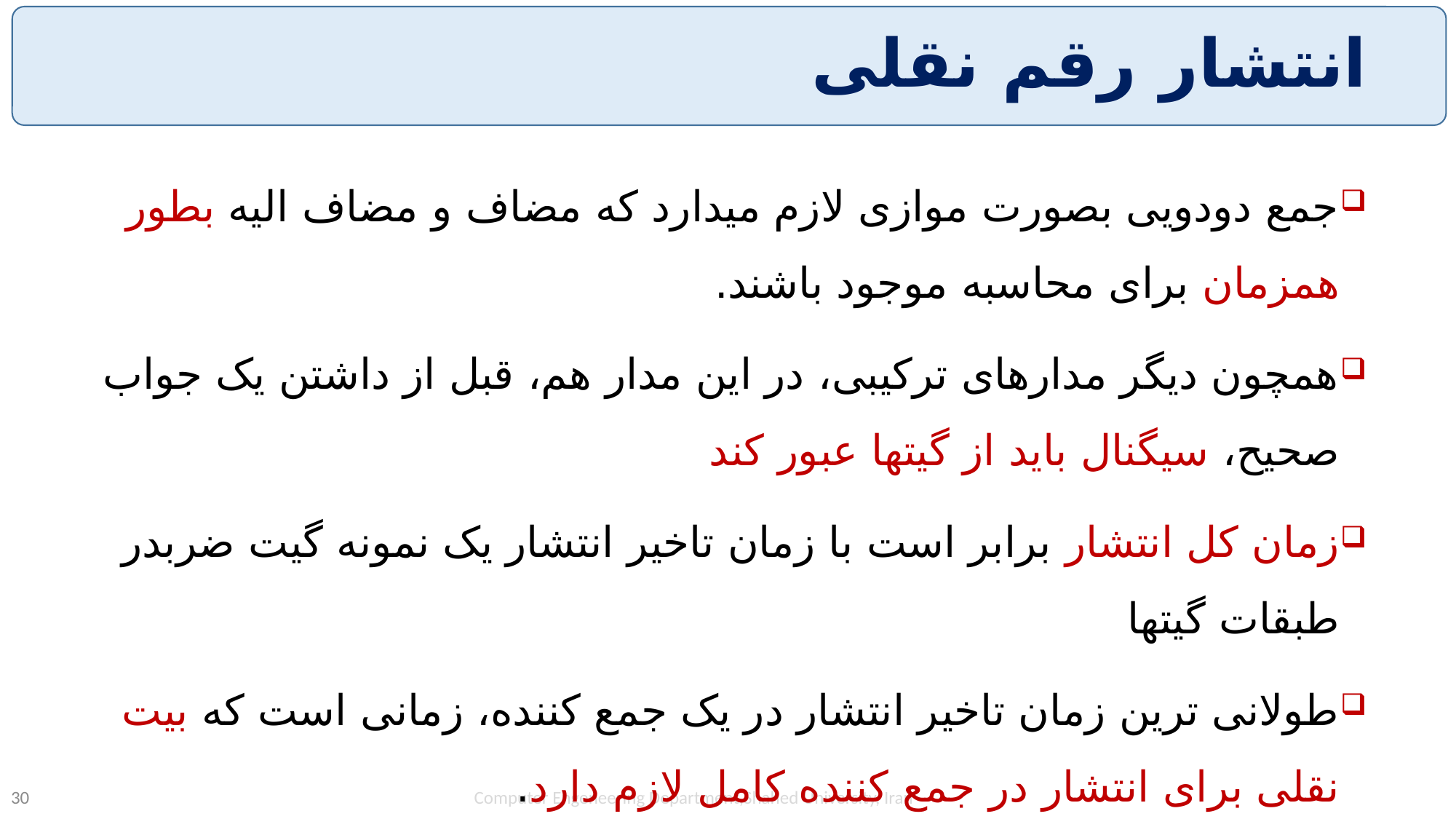

# انتشار رقم نقلی
جمع دودویی بصورت موازی لازم میدارد که مضاف و مضاف الیه بطور همزمان برای محاسبه موجود باشند.
همچون دیگر مدارهای ترکیبی، در این مدار هم، قبل از داشتن یک جواب صحیح، سیگنال باید از گیتها عبور کند
زمان کل انتشار برابر است با زمان تاخیر انتشار یک نمونه گیت ضربدر طبقات گیتها
طولانی ترین زمان تاخیر انتشار در یک جمع کننده، زمانی است که بیت نقلی برای انتشار در جمع کننده کامل لازم دارد.
Computer Engeneering Department,Shahed University, Iran
30